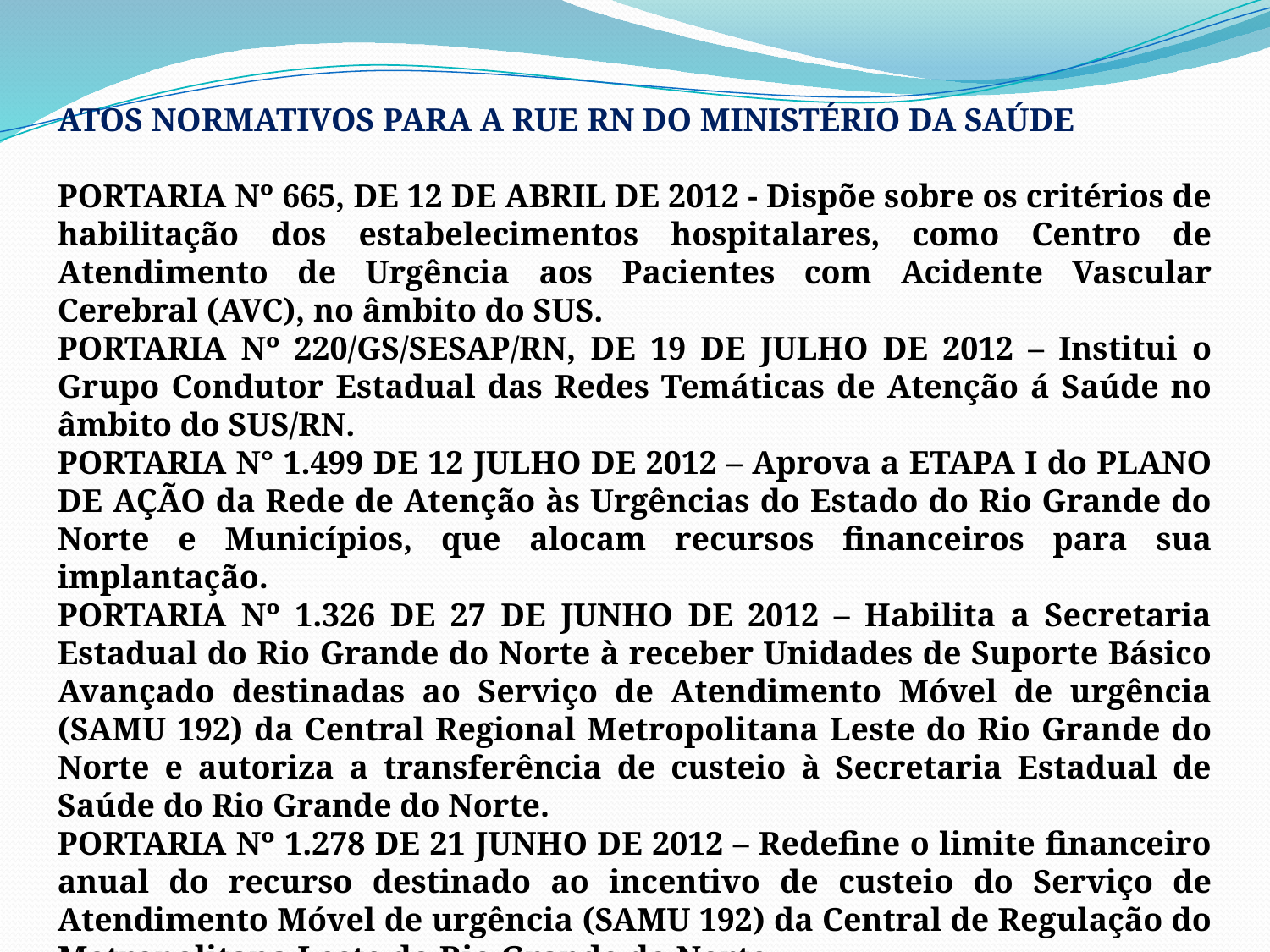

ATOS NORMATIVOS PARA A RUE RN DO MINISTÉRIO DA SAÚDE

PORTARIA Nº 665, DE 12 DE ABRIL DE 2012 - Dispõe sobre os critérios de habilitação dos estabelecimentos hospitalares, como Centro de Atendimento de Urgência aos Pacientes com Acidente Vascular Cerebral (AVC), no âmbito do SUS.
PORTARIA Nº 220/GS/SESAP/RN, DE 19 DE JULHO DE 2012 – Institui o Grupo Condutor Estadual das Redes Temáticas de Atenção á Saúde no âmbito do SUS/RN.
PORTARIA N° 1.499 DE 12 JULHO DE 2012 – Aprova a ETAPA I do PLANO DE AÇÃO da Rede de Atenção às Urgências do Estado do Rio Grande do Norte e Municípios, que alocam recursos financeiros para sua implantação.
PORTARIA Nº 1.326 DE 27 DE JUNHO DE 2012 – Habilita a Secretaria Estadual do Rio Grande do Norte à receber Unidades de Suporte Básico Avançado destinadas ao Serviço de Atendimento Móvel de urgência (SAMU 192) da Central Regional Metropolitana Leste do Rio Grande do Norte e autoriza a transferência de custeio à Secretaria Estadual de Saúde do Rio Grande do Norte.
PORTARIA Nº 1.278 DE 21 JUNHO DE 2012 – Redefine o limite financeiro anual do recurso destinado ao incentivo de custeio do Serviço de Atendimento Móvel de urgência (SAMU 192) da Central de Regulação do Metropolitana Leste do Rio Grande do Norte.